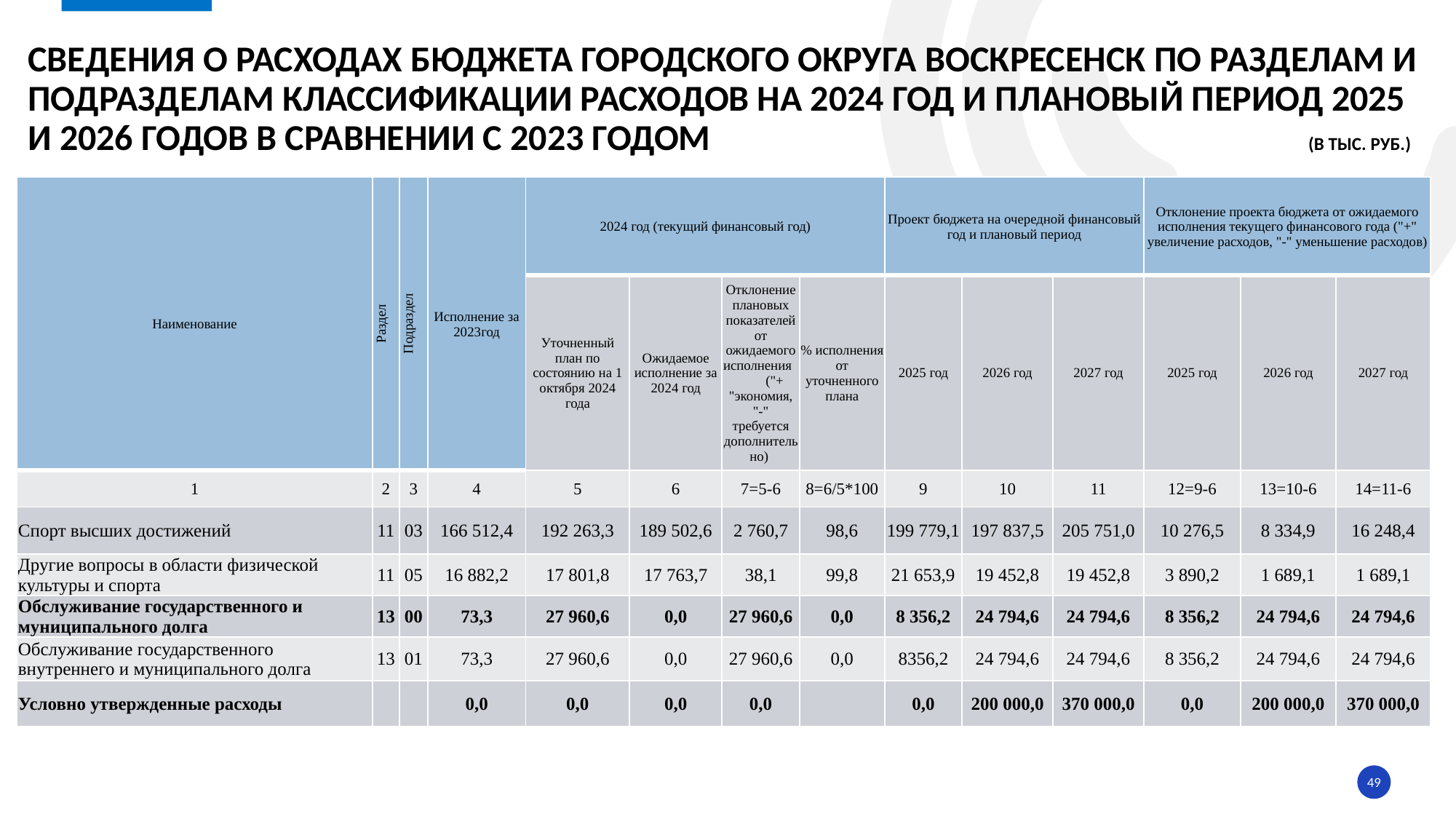

# Сведения о расходах БЮДЖЕТА ГОРОДСКОГО ОКРУГА ВОСКРЕСЕНСК по разделам и подразделам классификации расходов на 2024 год и плановый период 2025 и 2026 годов в сравнении с 2023 годом                                                                         (в тыс. руб.)
| Наименование | Раздел | Подраздел | Исполнение за 2023год | 2024 год (текущий финансовый год) |  |  |  | Проект бюджета на очередной финансовый год и плановый период |  |  | Отклонение проекта бюджета от ожидаемого исполнения текущего финансового года ("+" увеличение расходов, "-" уменьшение расходов) |  |  |
| --- | --- | --- | --- | --- | --- | --- | --- | --- | --- | --- | --- | --- | --- |
|  |  |  |  | Уточненный план по состоянию на 1 октября 2024 года | Ожидаемое исполнение за 2024 год | Отклонение плановых показателей от ожидаемого исполнения ("+ "экономия, "-" требуется дополнительно) | % исполнения от уточненного плана | 2025 год | 2026 год | 2027 год | 2025 год | 2026 год | 2027 год |
| 1 | 2 | 3 | 4 | 5 | 6 | 7=5-6 | 8=6/5\*100 | 9 | 10 | 11 | 12=9-6 | 13=10-6 | 14=11-6 |
| Спорт высших достижений | 11 | 03 | 166 512,4 | 192 263,3 | 189 502,6 | 2 760,7 | 98,6 | 199 779,1 | 197 837,5 | 205 751,0 | 10 276,5 | 8 334,9 | 16 248,4 |
| Другие вопросы в области физической культуры и спорта | 11 | 05 | 16 882,2 | 17 801,8 | 17 763,7 | 38,1 | 99,8 | 21 653,9 | 19 452,8 | 19 452,8 | 3 890,2 | 1 689,1 | 1 689,1 |
| Обслуживание государственного и муниципального долга | 13 | 00 | 73,3 | 27 960,6 | 0,0 | 27 960,6 | 0,0 | 8 356,2 | 24 794,6 | 24 794,6 | 8 356,2 | 24 794,6 | 24 794,6 |
| Обслуживание государственного внутреннего и муниципального долга | 13 | 01 | 73,3 | 27 960,6 | 0,0 | 27 960,6 | 0,0 | 8356,2 | 24 794,6 | 24 794,6 | 8 356,2 | 24 794,6 | 24 794,6 |
| Условно утвержденные расходы |  |  | 0,0 | 0,0 | 0,0 | 0,0 |  | 0,0 | 200 000,0 | 370 000,0 | 0,0 | 200 000,0 | 370 000,0 |

49